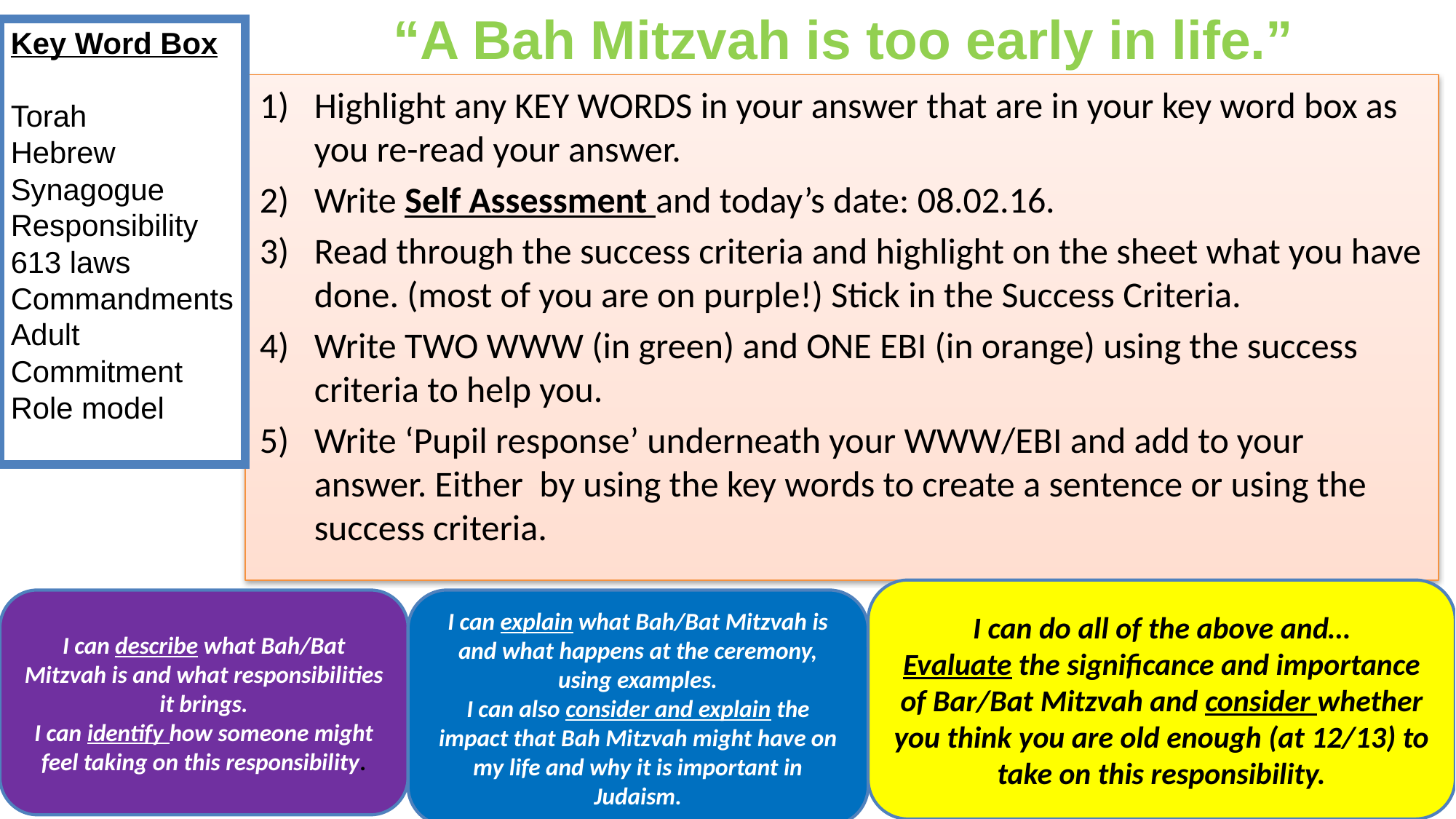

“A Bah Mitzvah is too early in life.”
Key Word Box

Torah
Hebrew
Synagogue
Responsibility
613 laws
Commandments
Adult
Commitment
Role model

Highlight any KEY WORDS in your answer that are in your key word box as you re-read your answer.
Write Self Assessment and today’s date: 08.02.16.
Read through the success criteria and highlight on the sheet what you have done. (most of you are on purple!) Stick in the Success Criteria.
Write TWO WWW (in green) and ONE EBI (in orange) using the success criteria to help you.
Write ‘Pupil response’ underneath your WWW/EBI and add to your answer. Either  by using the key words to create a sentence or using the success criteria.

I can do all of the above and…
Evaluate the significance and importance of Bar/Bat Mitzvah and consider whether you think you are old enough (at 12/13) to take on this responsibility.
I can explain what Bah/Bat Mitzvah is and what happens at the ceremony, using examples.
I can also consider and explain the impact that Bah Mitzvah might have on my life and why it is important in Judaism.
I can describe what Bah/Bat Mitzvah is and what responsibilities it brings.
I can identify how someone might feel taking on this responsibility.